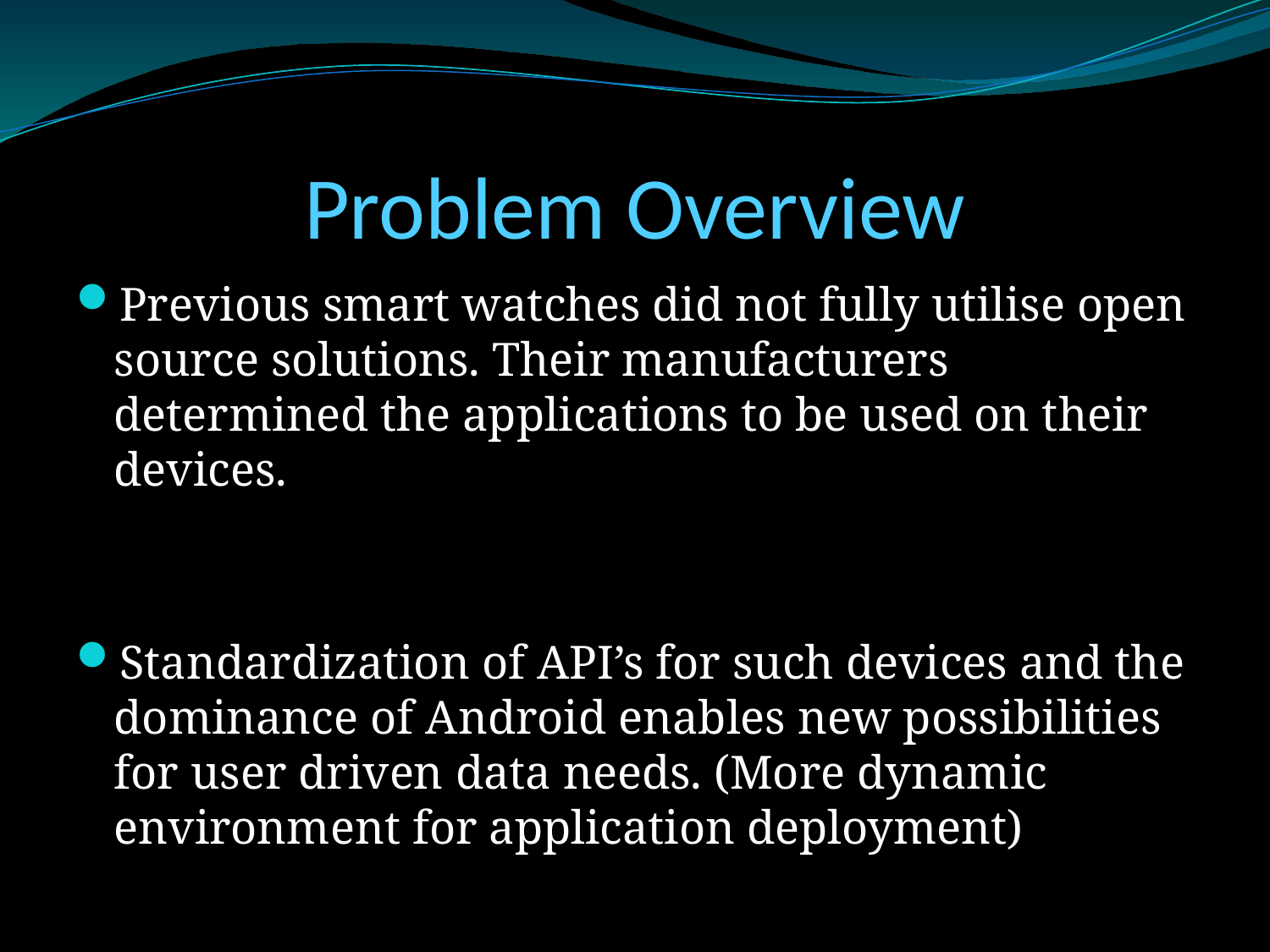

# Problem Overview
Previous smart watches did not fully utilise open source solutions. Their manufacturers determined the applications to be used on their devices.

Standardization of API’s for such devices and the dominance of Android enables new possibilities for user driven data needs. (More dynamic environment for application deployment)